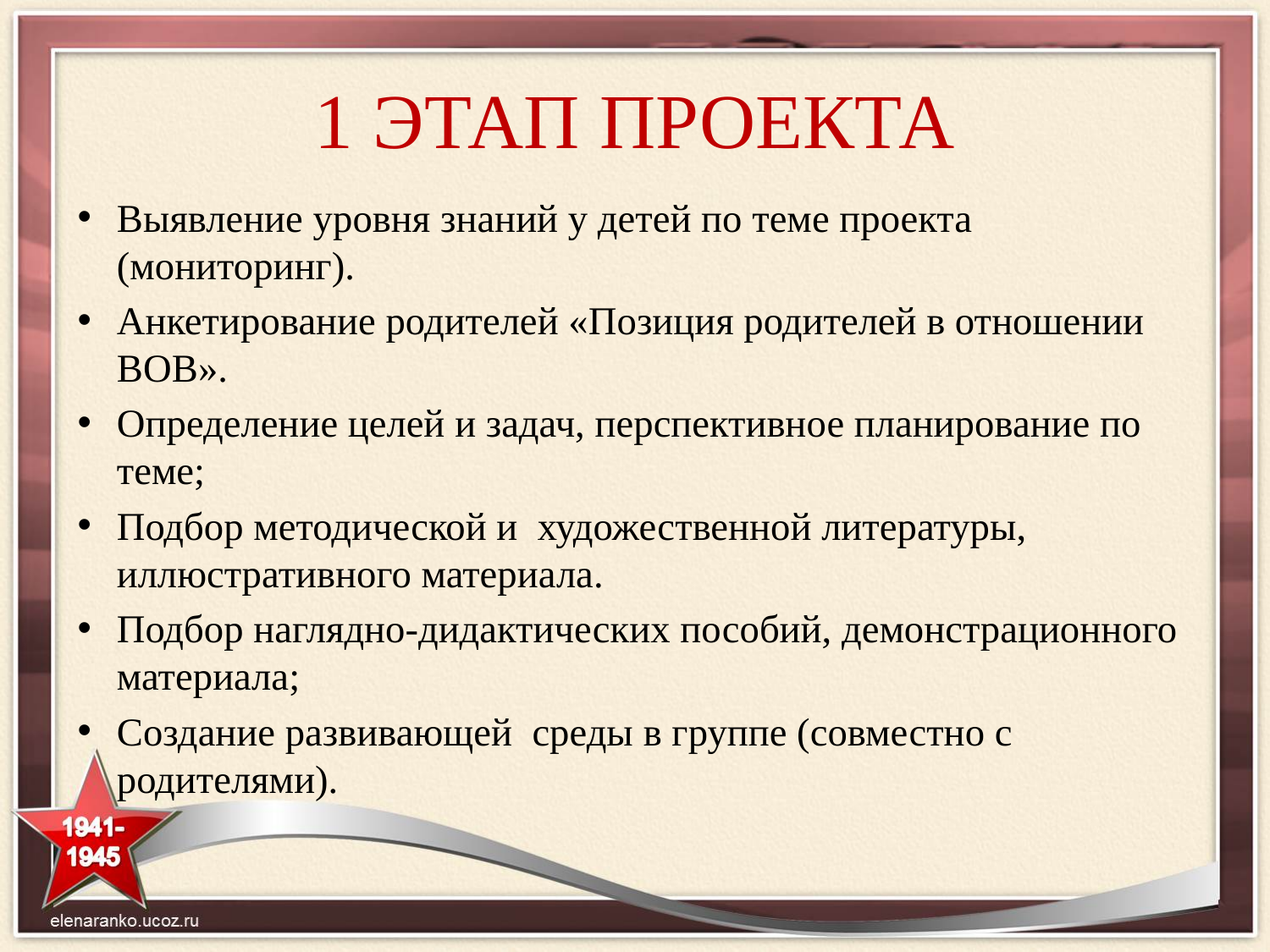

# 1 ЭТАП ПРОЕКТА
Выявление уровня знаний у детей по теме проекта (мониторинг).
Анкетирование родителей «Позиция родителей в отношении ВОВ».
Определение целей и задач, перспективное планирование по теме;
Подбор методической и  художественной литературы, иллюстративного материала.
Подбор наглядно-дидактических пособий, демонстрационного материала;
Создание развивающей  среды в группе (совместно с  родителями).